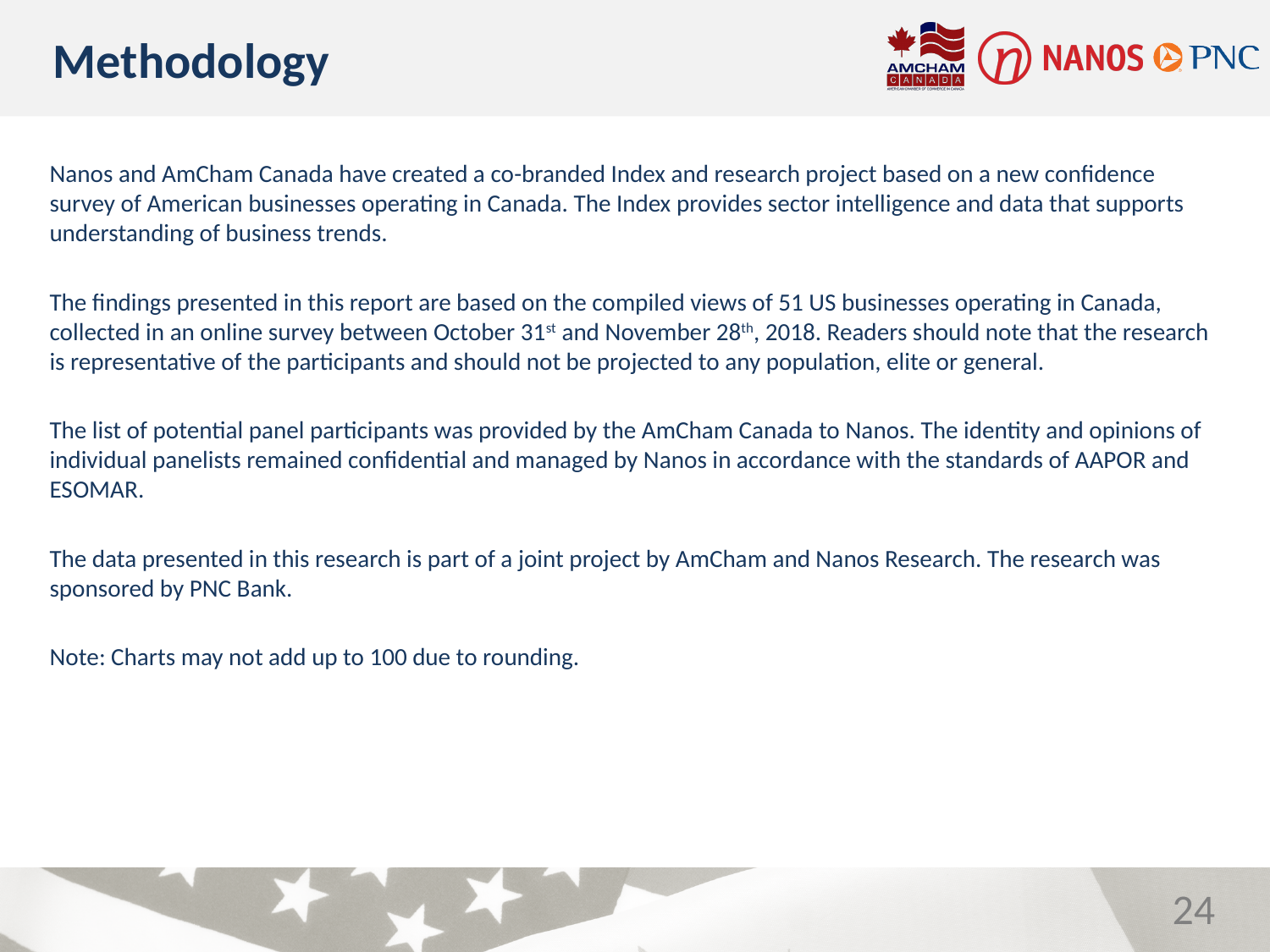

Methodology
Nanos and AmCham Canada have created a co-branded Index and research project based on a new confidence survey of American businesses operating in Canada. The Index provides sector intelligence and data that supports understanding of business trends.

The findings presented in this report are based on the compiled views of 51 US businesses operating in Canada, collected in an online survey between October 31st and November 28th, 2018. Readers should note that the research is representative of the participants and should not be projected to any population, elite or general.

The list of potential panel participants was provided by the AmCham Canada to Nanos. The identity and opinions of individual panelists remained confidential and managed by Nanos in accordance with the standards of AAPOR and ESOMAR.

The data presented in this research is part of a joint project by AmCham and Nanos Research. The research was sponsored by PNC Bank.

Note: Charts may not add up to 100 due to rounding.
24